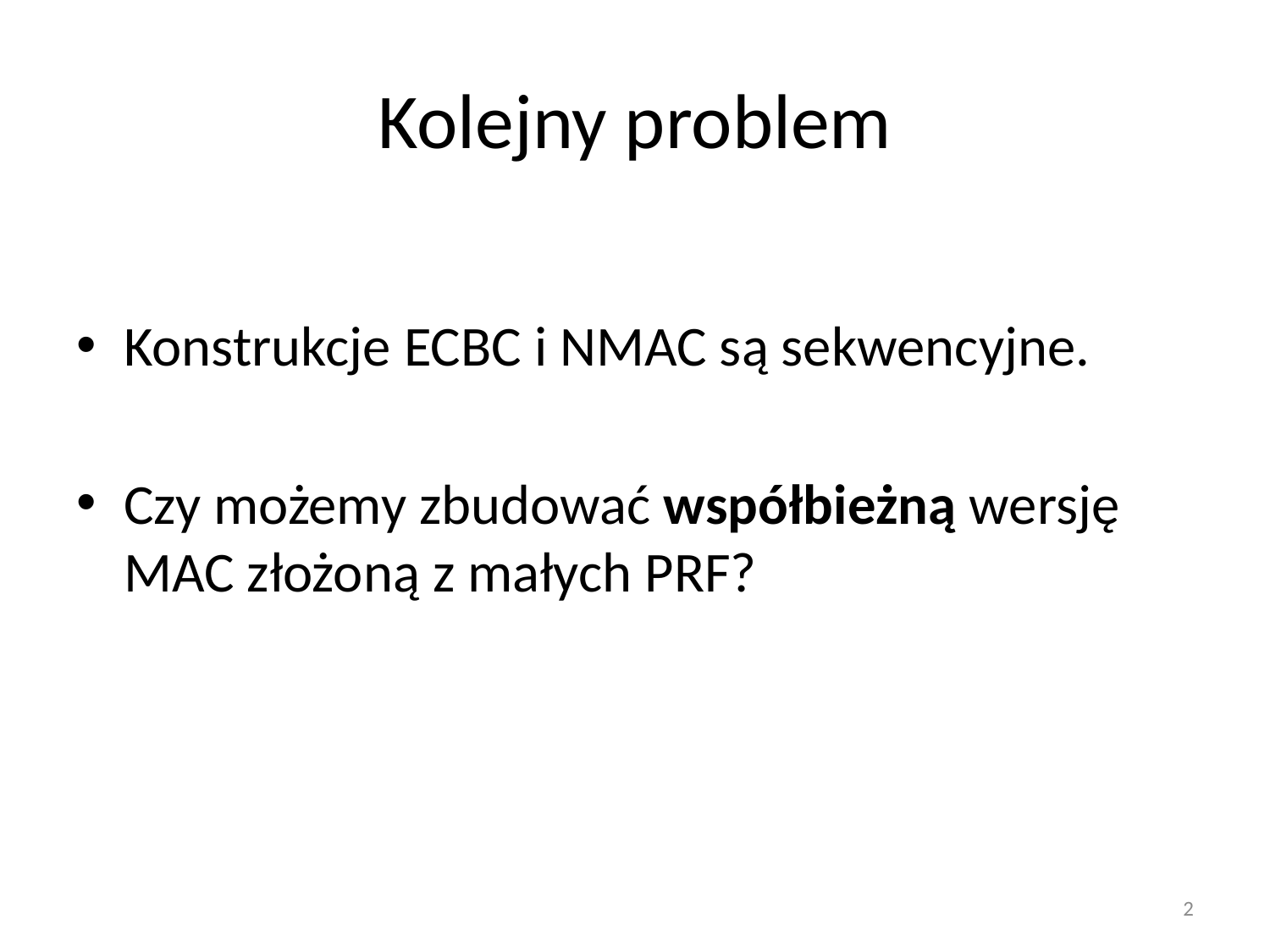

# Kolejny problem

Konstrukcje ECBC i NMAC są sekwencyjne.

Czy możemy zbudować współbieżną wersję MAC złożoną z małych PRF?
2